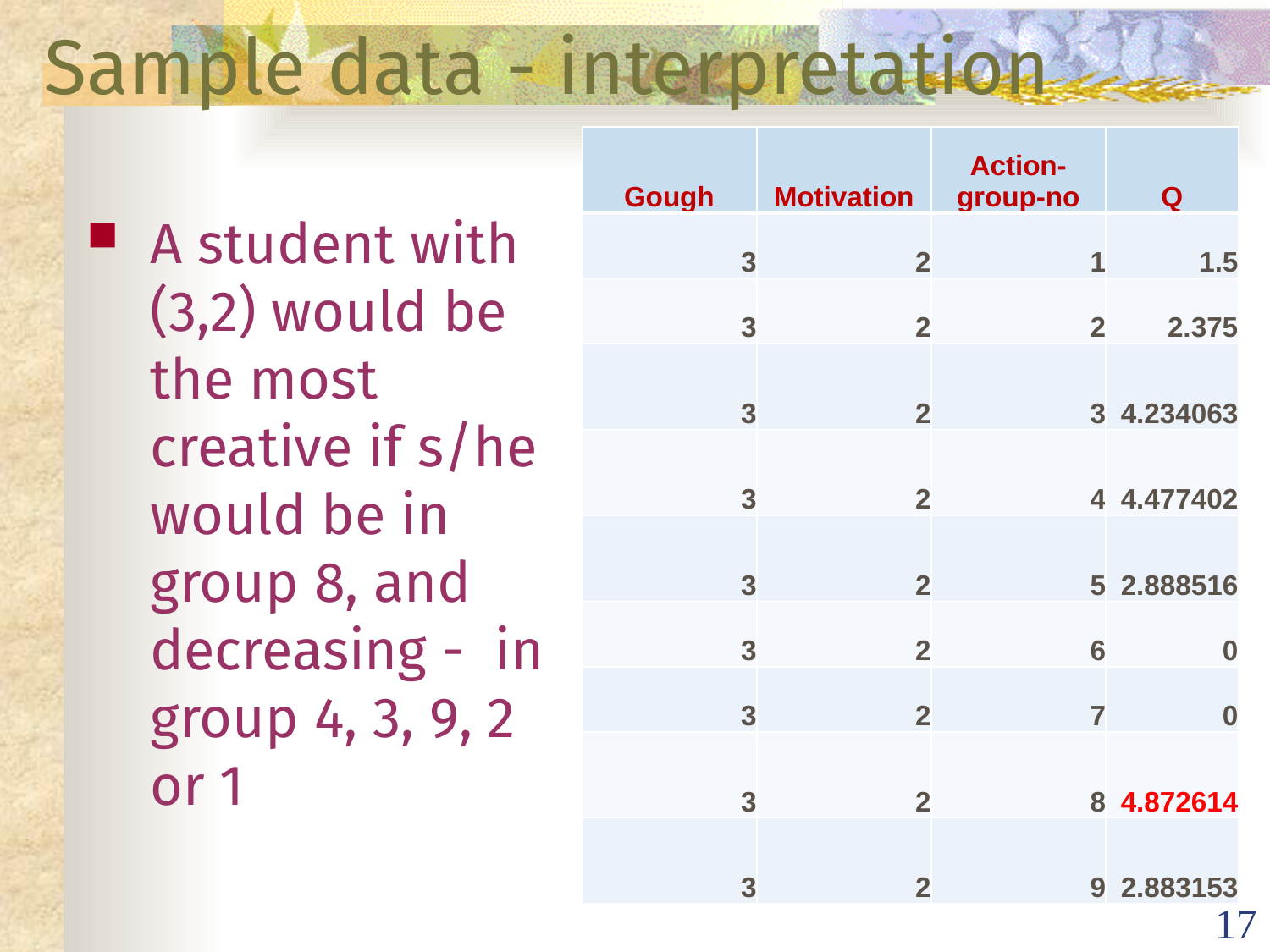

# Sample data - interpretation
| Gough | Motivation | Action-group-no | Q |
| --- | --- | --- | --- |
| 3 | 2 | 1 | 1.5 |
| 3 | 2 | 2 | 2.375 |
| 3 | 2 | 3 | 4.234063 |
| 3 | 2 | 4 | 4.477402 |
| 3 | 2 | 5 | 2.888516 |
| 3 | 2 | 6 | 0 |
| 3 | 2 | 7 | 0 |
| 3 | 2 | 8 | 4.872614 |
| 3 | 2 | 9 | 2.883153 |
A student with (3,2) would be the most creative if s/he would be in group 8, and decreasing -  in group 4, 3, 9, 2 or 1
17